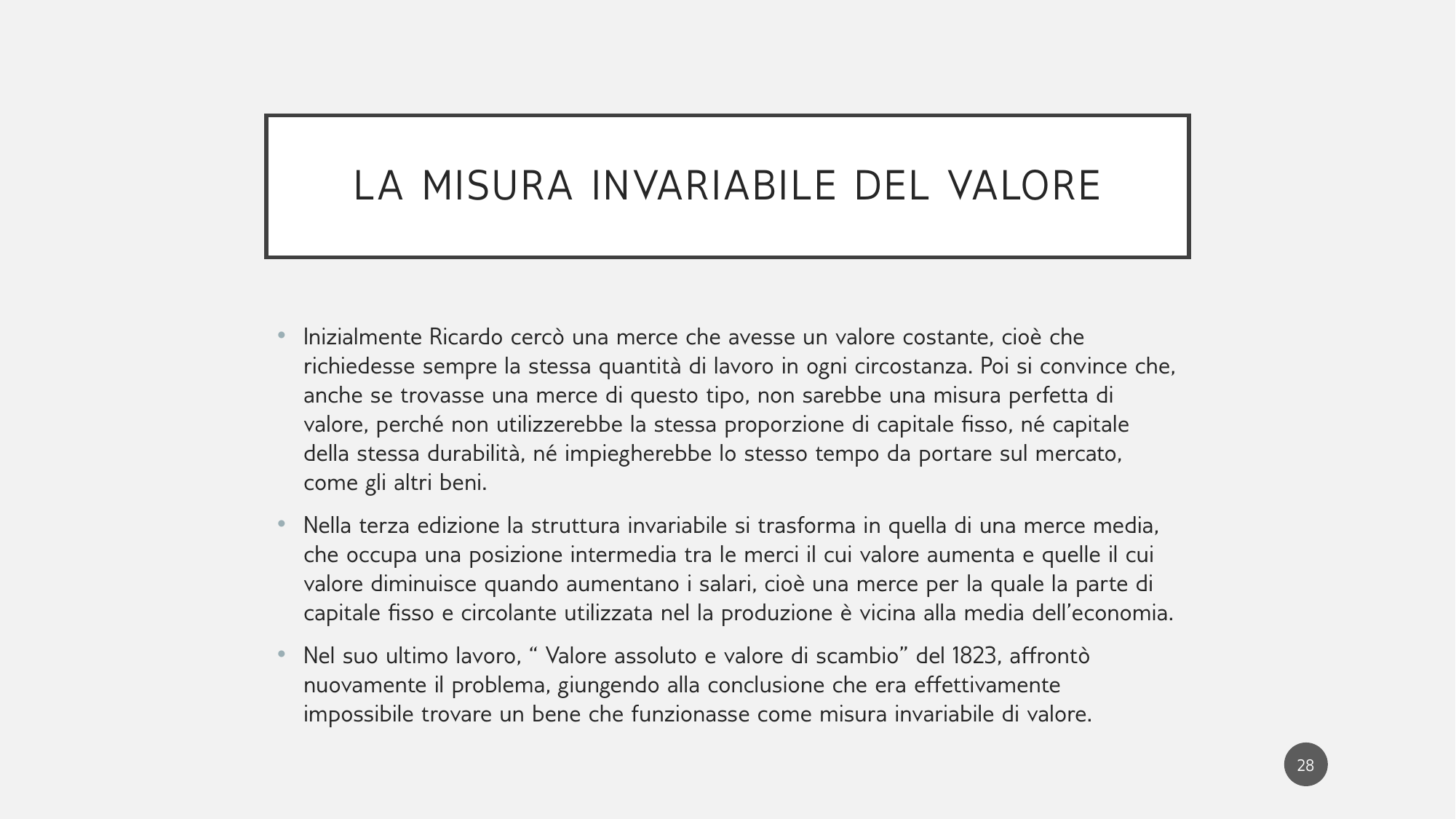

# La misura invariabile del valore
Inizialmente Ricardo cercò una merce che avesse un valore costante, cioè che richiedesse sempre la stessa quantità di lavoro in ogni circostanza. Poi si convince che, anche se trovasse una merce di questo tipo, non sarebbe una misura perfetta di valore, perché non utilizzerebbe la stessa proporzione di capitale fisso, né capitale della stessa durabilità, né impiegherebbe lo stesso tempo da portare sul mercato, come gli altri beni.
Nella terza edizione la struttura invariabile si trasforma in quella di una merce media, che occupa una posizione intermedia tra le merci il cui valore aumenta e quelle il cui valore diminuisce quando aumentano i salari, cioè una merce per la quale la parte di capitale fisso e circolante utilizzata nel la produzione è vicina alla media dell’economia.
Nel suo ultimo lavoro, “ Valore assoluto e valore di scambio” del 1823, affrontò nuovamente il problema, giungendo alla conclusione che era effettivamente impossibile trovare un bene che funzionasse come misura invariabile di valore.

28